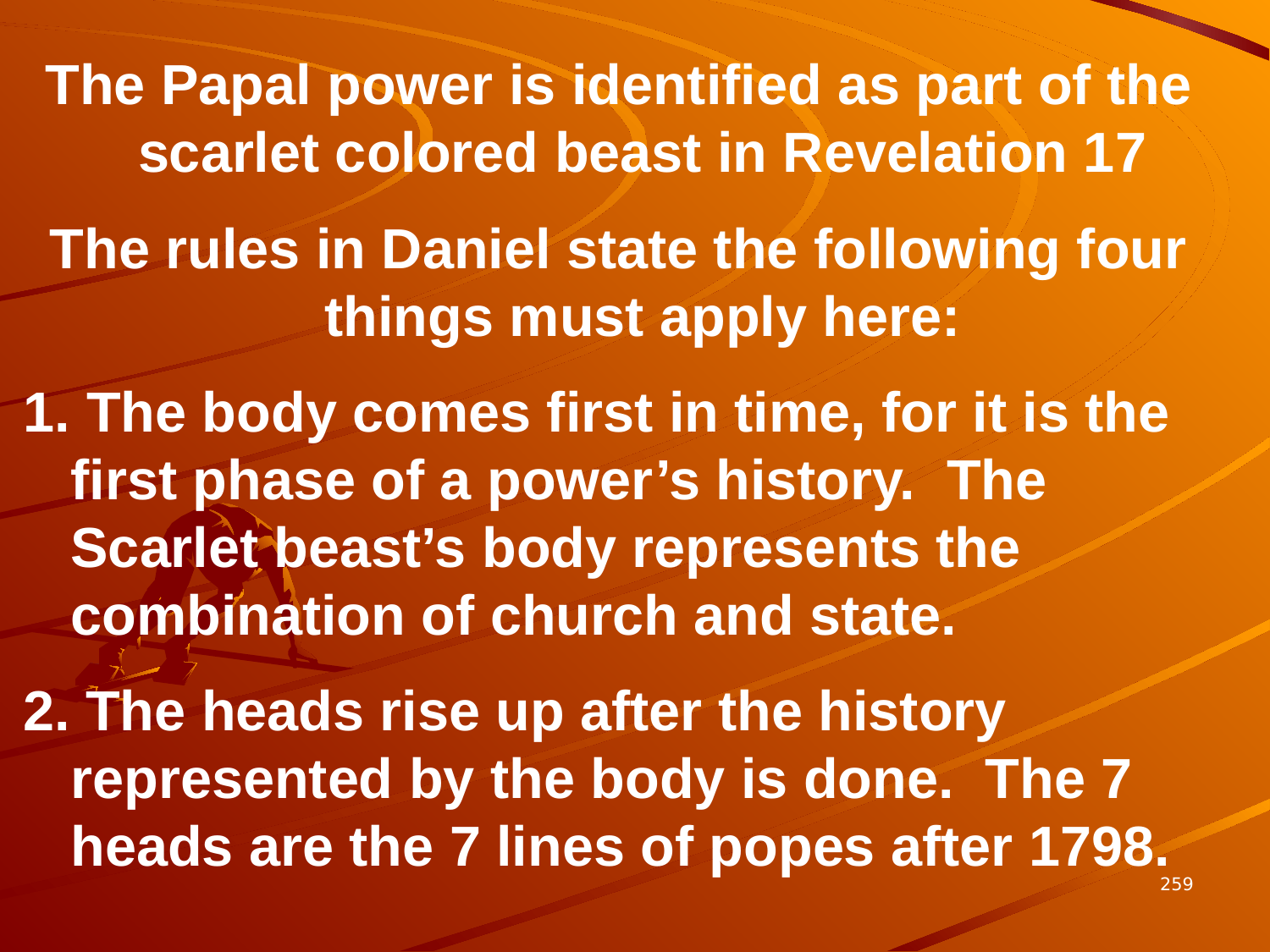

The Papal power is identified as part of the scarlet colored beast in Revelation 17
The rules in Daniel state the following four things must apply here:
 The body comes first in time, for it is the first phase of a power’s history.  The Scarlet beast’s body represents the combination of church and state.
2. The heads rise up after the history represented by the body is done.  The 7 heads are the 7 lines of popes after 1798.
259